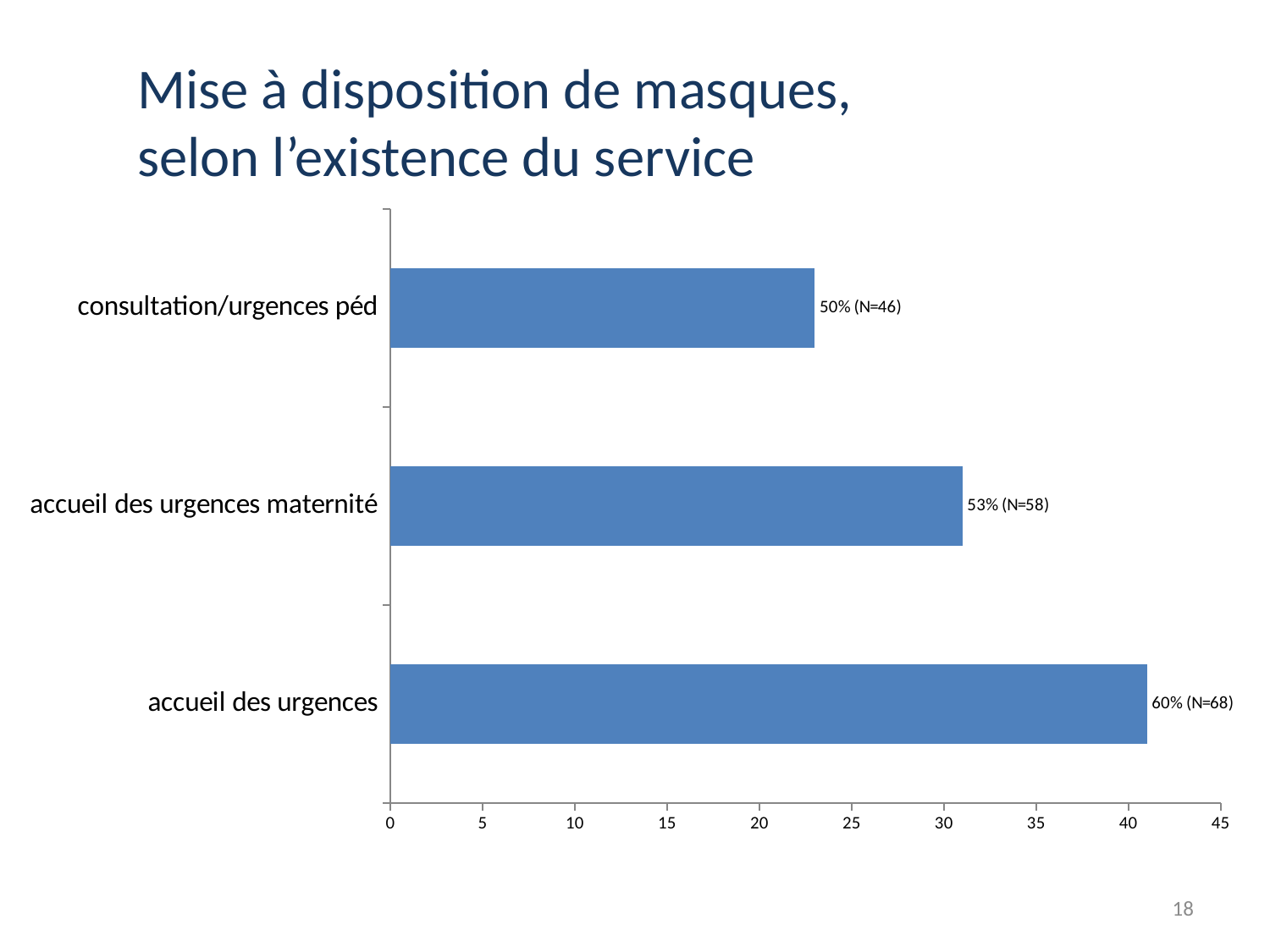

Mise à disposition de masques,
selon l’existence du service

### Chart

| Category |
|---|

### Chart

| Category | Présence de masques |
|---|---|
| accueil des urgences | 41.0 |
| accueil des urgences maternité | 31.0 |
| consultation/urgences péd | 23.0 |
18